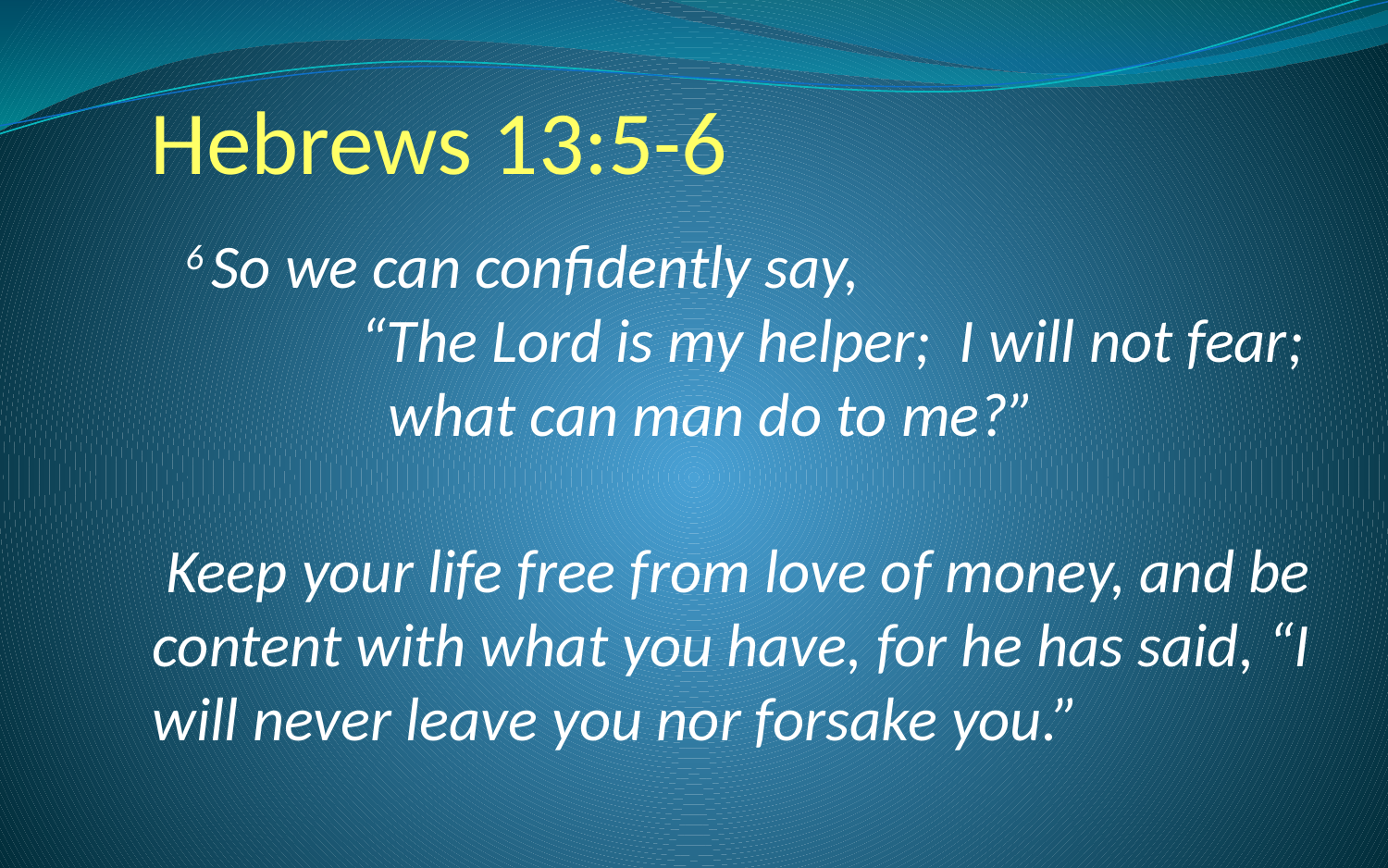

# Hebrews 13:5-6
  6 So we can confidently say,
“The Lord is my helper;  I will not fear;
  what can man do to me?”

 Keep your life free from love of money, and be content with what you have, for he has said, “I will never leave you nor forsake you.”